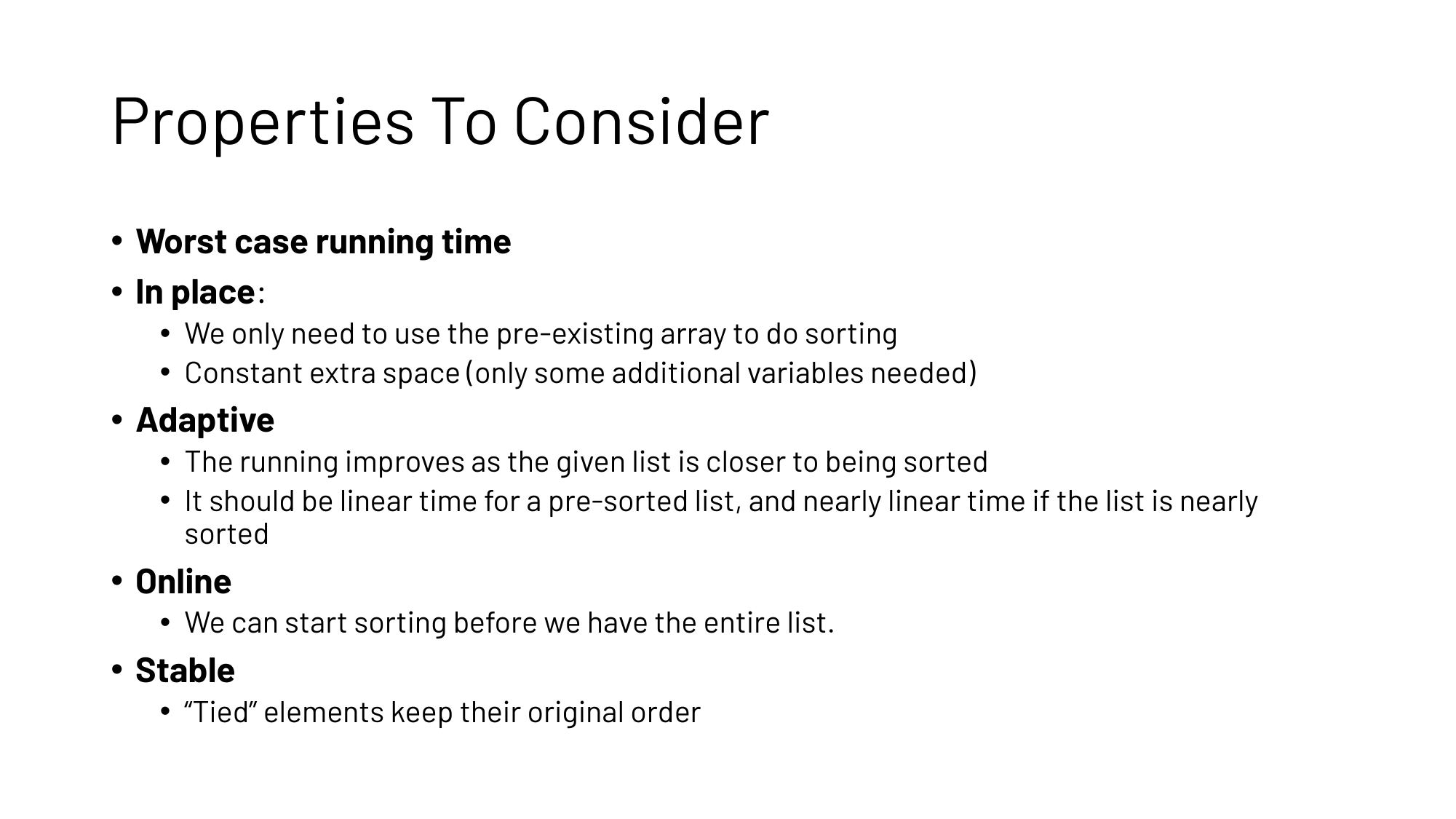

# Properties To Consider
Worst case running time
In place:
We only need to use the pre-existing array to do sorting
Constant extra space (only some additional variables needed)
Adaptive
The running improves as the given list is closer to being sorted
It should be linear time for a pre-sorted list, and nearly linear time if the list is nearly sorted
Online
We can start sorting before we have the entire list.
Stable
“Tied” elements keep their original order